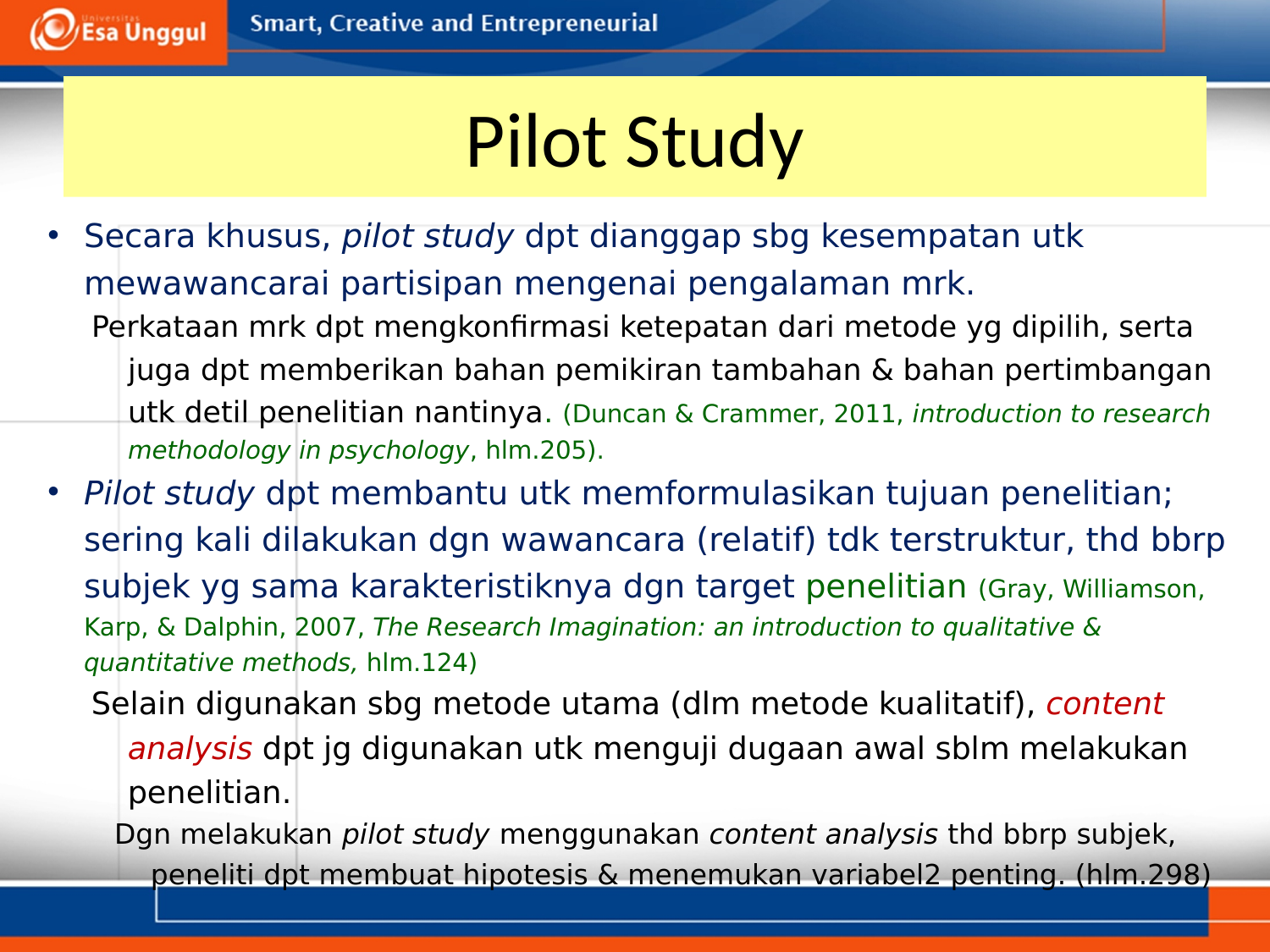

# Pilot Study
Secara khusus, pilot study dpt dianggap sbg kesempatan utk mewawancarai partisipan mengenai pengalaman mrk.
Perkataan mrk dpt mengkonfirmasi ketepatan dari metode yg dipilih, serta juga dpt memberikan bahan pemikiran tambahan & bahan pertimbangan utk detil penelitian nantinya. (Duncan & Crammer, 2011, introduction to research methodology in psychology, hlm.205).
Pilot study dpt membantu utk memformulasikan tujuan penelitian; sering kali dilakukan dgn wawancara (relatif) tdk terstruktur, thd bbrp subjek yg sama karakteristiknya dgn target penelitian (Gray, Williamson, Karp, & Dalphin, 2007, The Research Imagination: an introduction to qualitative & quantitative methods, hlm.124)
Selain digunakan sbg metode utama (dlm metode kualitatif), content analysis dpt jg digunakan utk menguji dugaan awal sblm melakukan penelitian.
Dgn melakukan pilot study menggunakan content analysis thd bbrp subjek, peneliti dpt membuat hipotesis & menemukan variabel2 penting. (hlm.298)